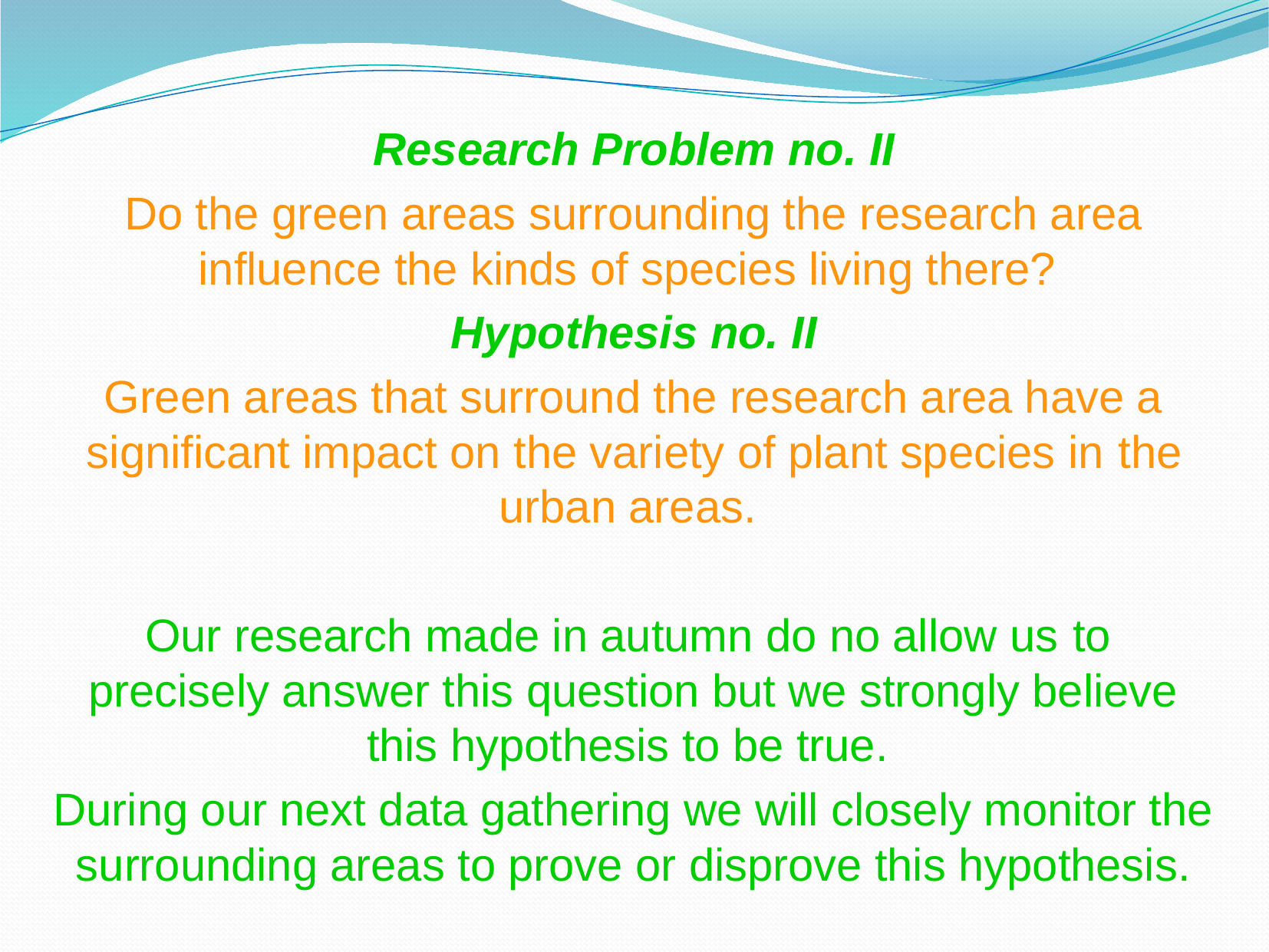

Research Problem no. II
Do the green areas surrounding the research area influence the kinds of species living there?
Hypothesis no. II
Green areas that surround the research area have a significant impact on the variety of plant species in the urban areas.

Our research made in autumn do no allow us to  precisely answer this question but we strongly believe this hypothesis to be true.
During our next data gathering we will closely monitor the surrounding areas to prove or disprove this hypothesis.